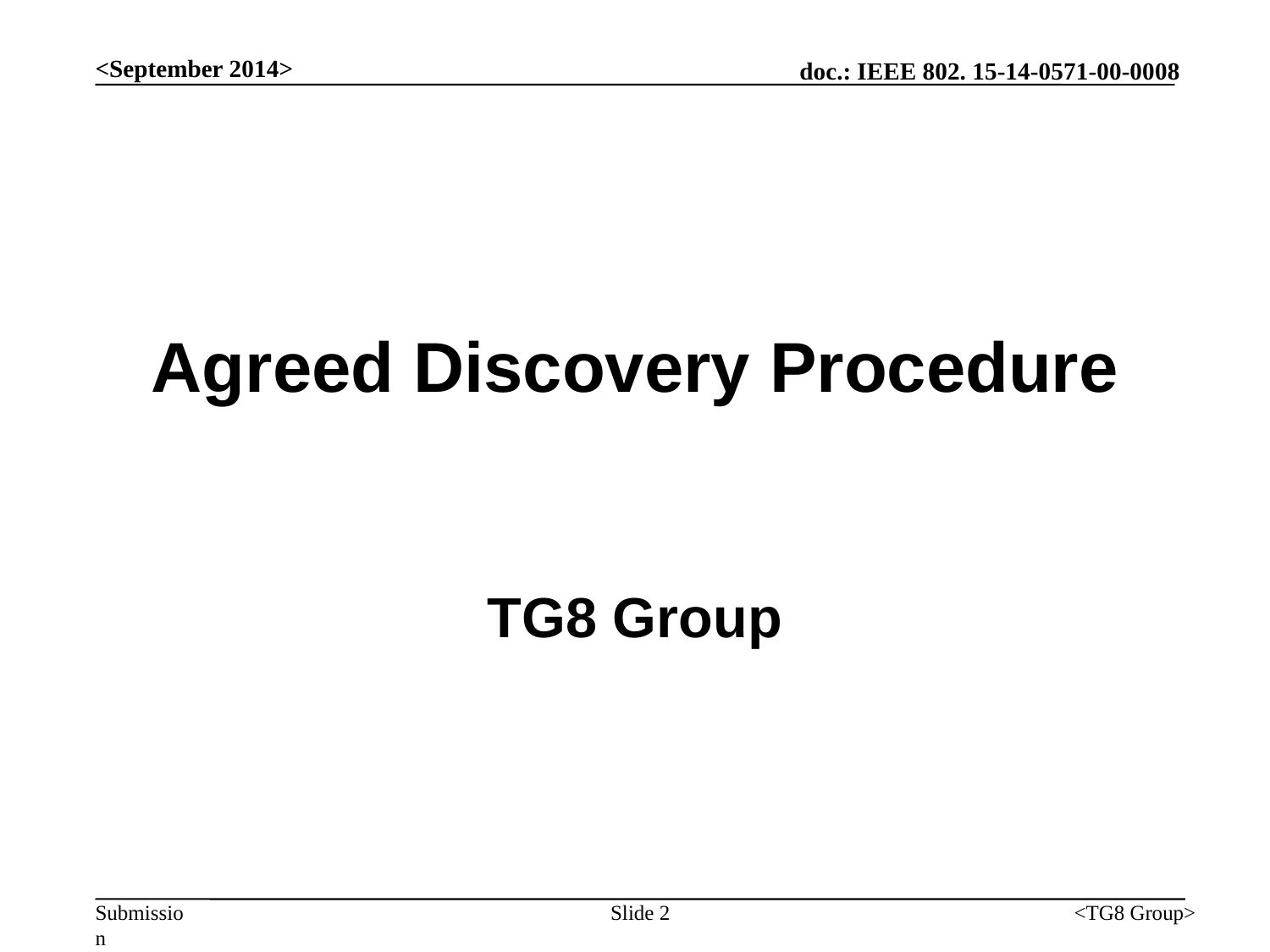

<September 2014>
# Agreed Discovery Procedure
TG8 Group
Slide 2
<TG8 Group>